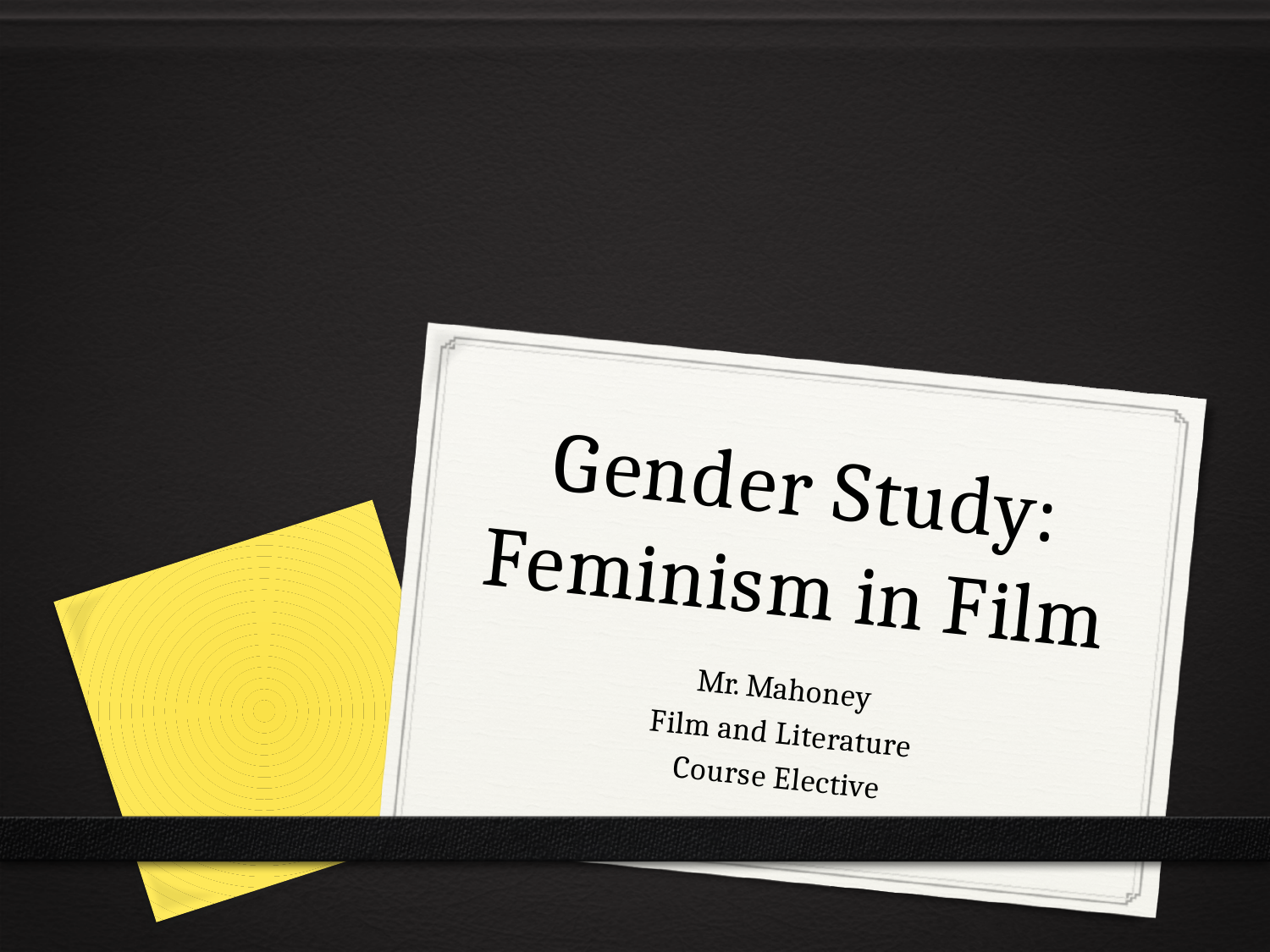

# Gender Study: Feminism in Film
Mr. Mahoney
Film and Literature
Course Elective